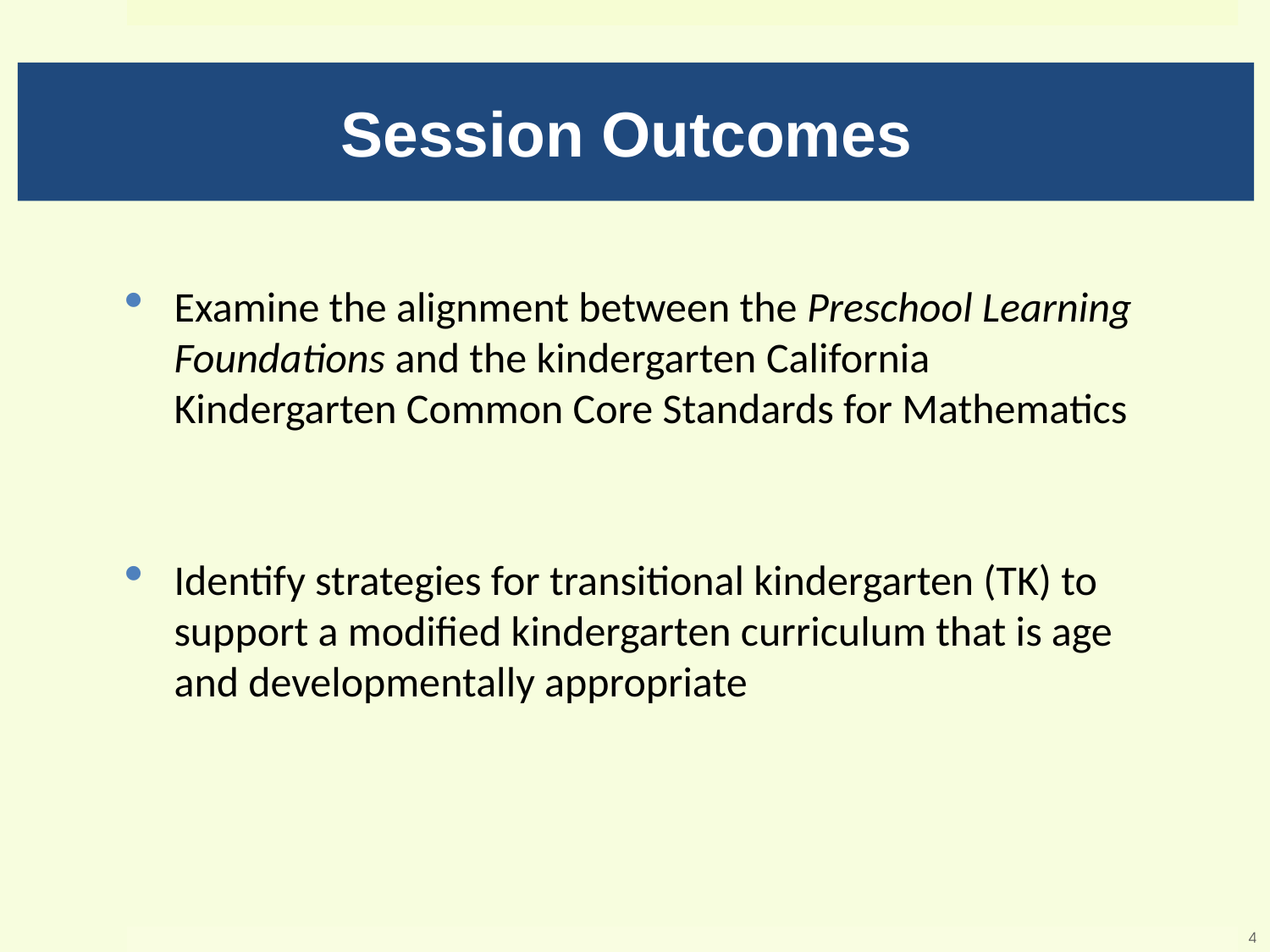

# Session Outcomes
Examine the alignment between the Preschool Learning Foundations and the kindergarten California Kindergarten Common Core Standards for Mathematics

Identify strategies for transitional kindergarten (TK) to support a modified kindergarten curriculum that is age and developmentally appropriate
4